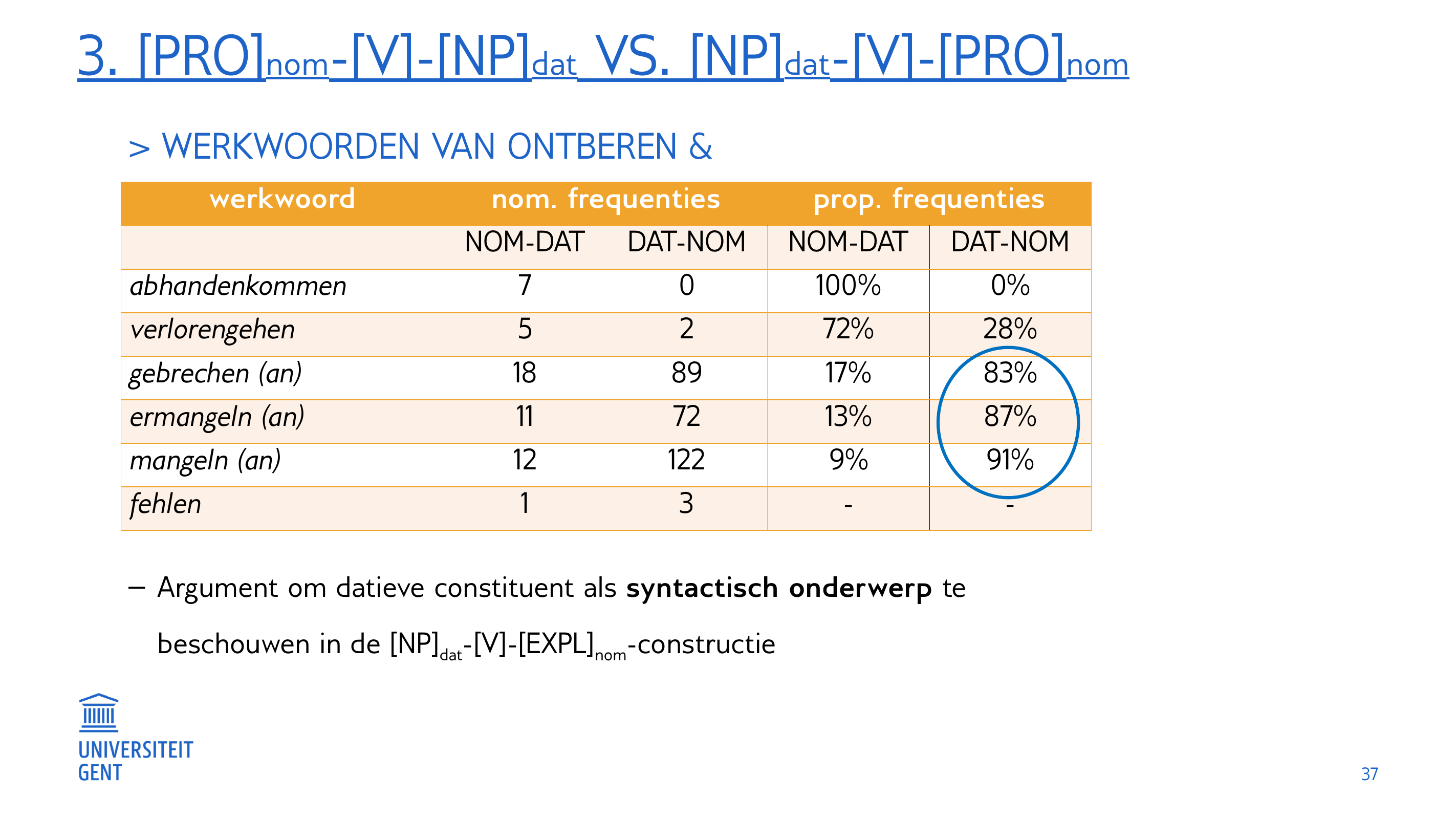

# 3. [pro]nom-[v]-[np]dat vs. [np]dat-[v]-[pro]nom
> Werkwoorden van ontberen & verliezen
| werkwoord | nom. frequenties |  | prop. frequenties |  |
| --- | --- | --- | --- | --- |
|  | nom-dat | dat-nom | nom-dat | dat-nom |
| abhandenkommen | 7 | 0 | 100% | 0% |
| verlorengehen | 5 | 2 | 72% | 28% |
| gebrechen (an) | 18 | 89 | 17% | 83% |
| ermangeln (an) | 11 | 72 | 13% | 87% |
| mangeln (an) | 12 | 122 | 9% | 91% |
| fehlen | 1 | 3 | - | - |

Argument om datieve constituent als syntactisch onderwerp te beschouwen in de [np]dat-[v]-[expl]nom-constructie
37